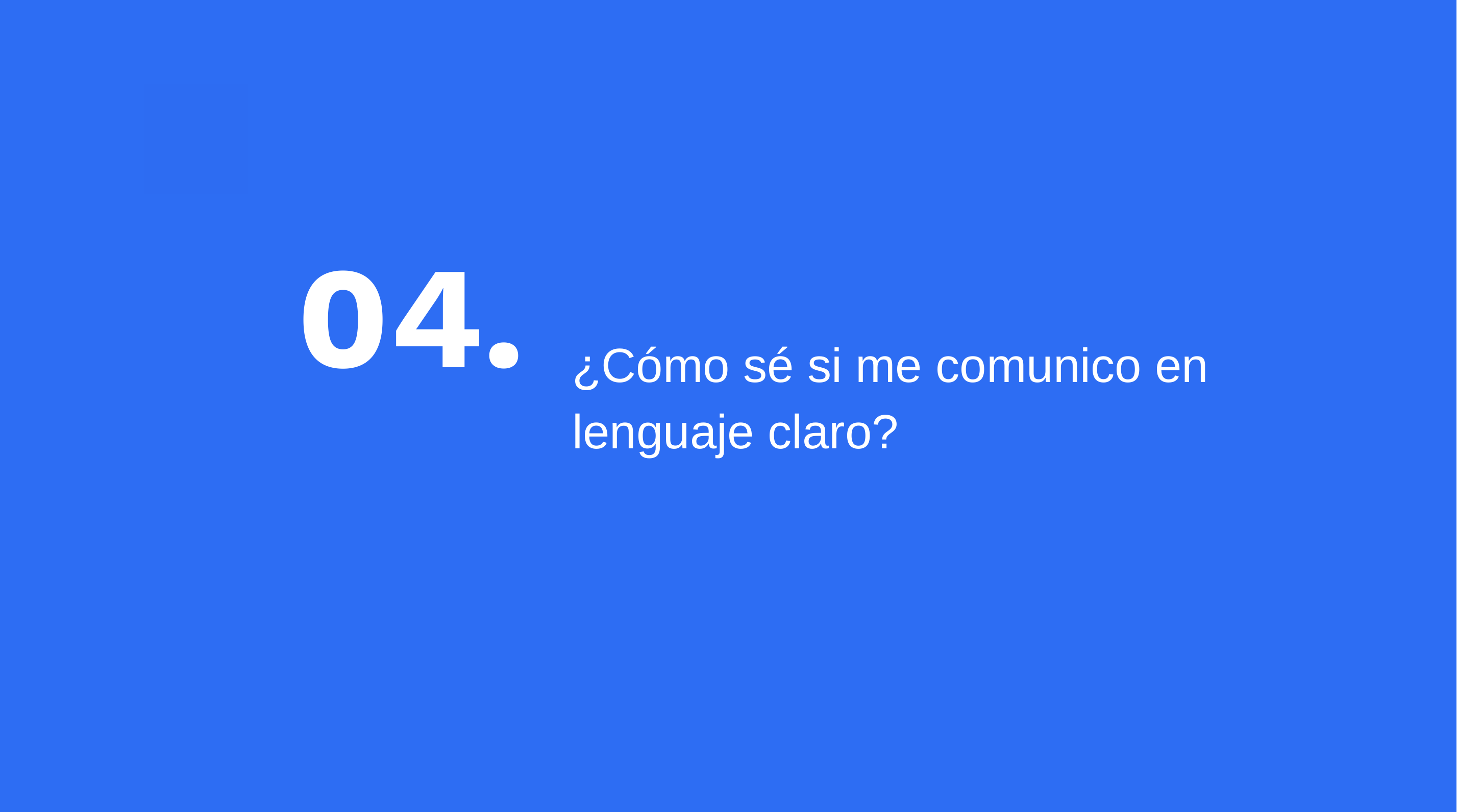

04.
# ¿Cómo sé si me comunico en lenguaje claro?